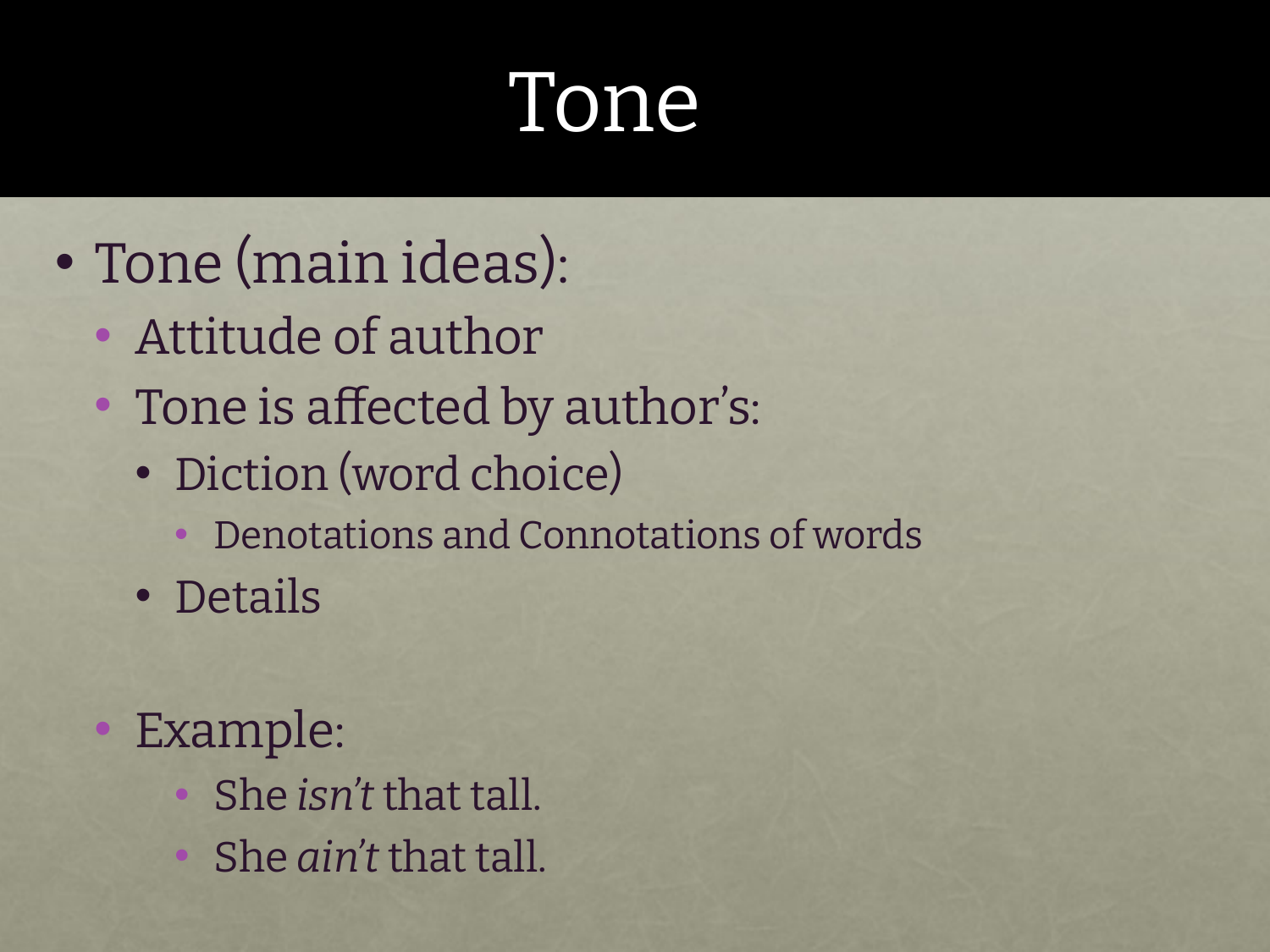

# Tone
Tone (main ideas):
Attitude of author
Tone is affected by author’s:
Diction (word choice)
Denotations and Connotations of words
Details

Example:
She isn’t that tall.
She ain’t that tall.